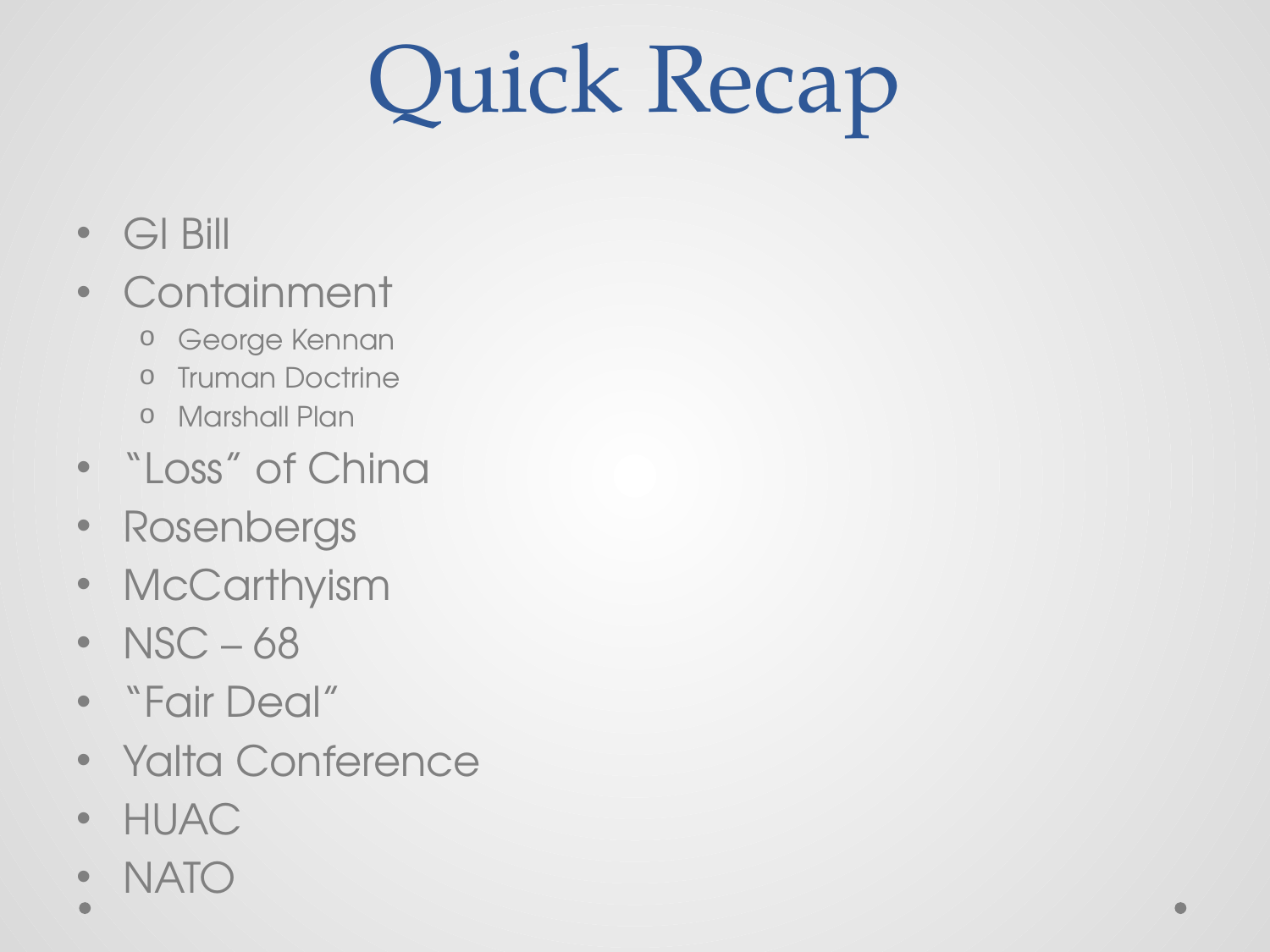

# Quick Recap
GI Bill
Containment
George Kennan
Truman Doctrine
Marshall Plan
“Loss” of China
Rosenbergs
McCarthyism
NSC – 68
“Fair Deal”
Yalta Conference
HUAC
NATO